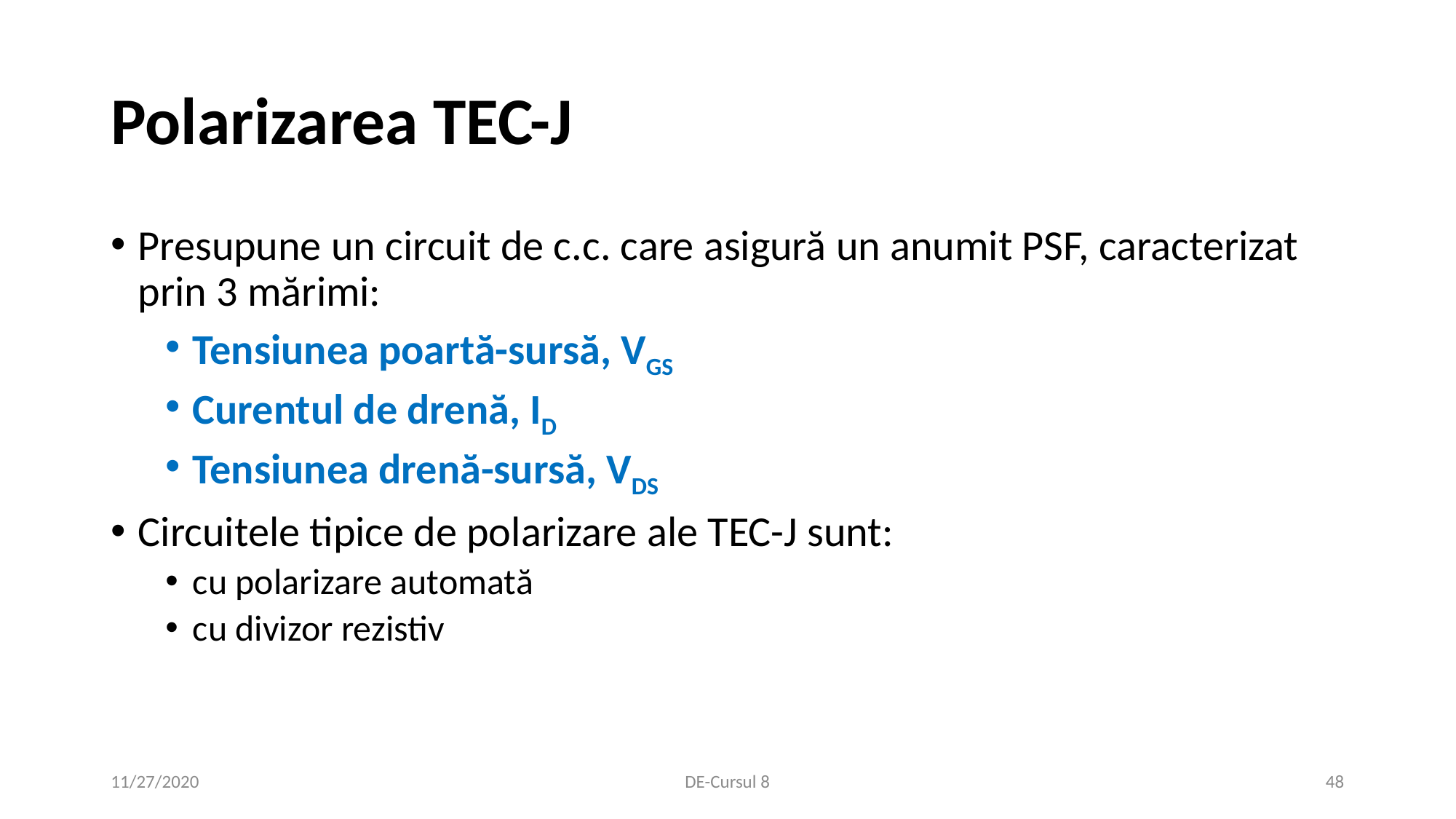

# Polarizarea TEC-J
Presupune un circuit de c.c. care asigură un anumit PSF, caracterizat prin 3 mărimi:
Tensiunea poartă-sursă, VGS
Curentul de drenă, ID
Tensiunea drenă-sursă, VDS
Circuitele tipice de polarizare ale TEC-J sunt:
cu polarizare automată
cu divizor rezistiv

11/27/2020
DE-Cursul 8
48